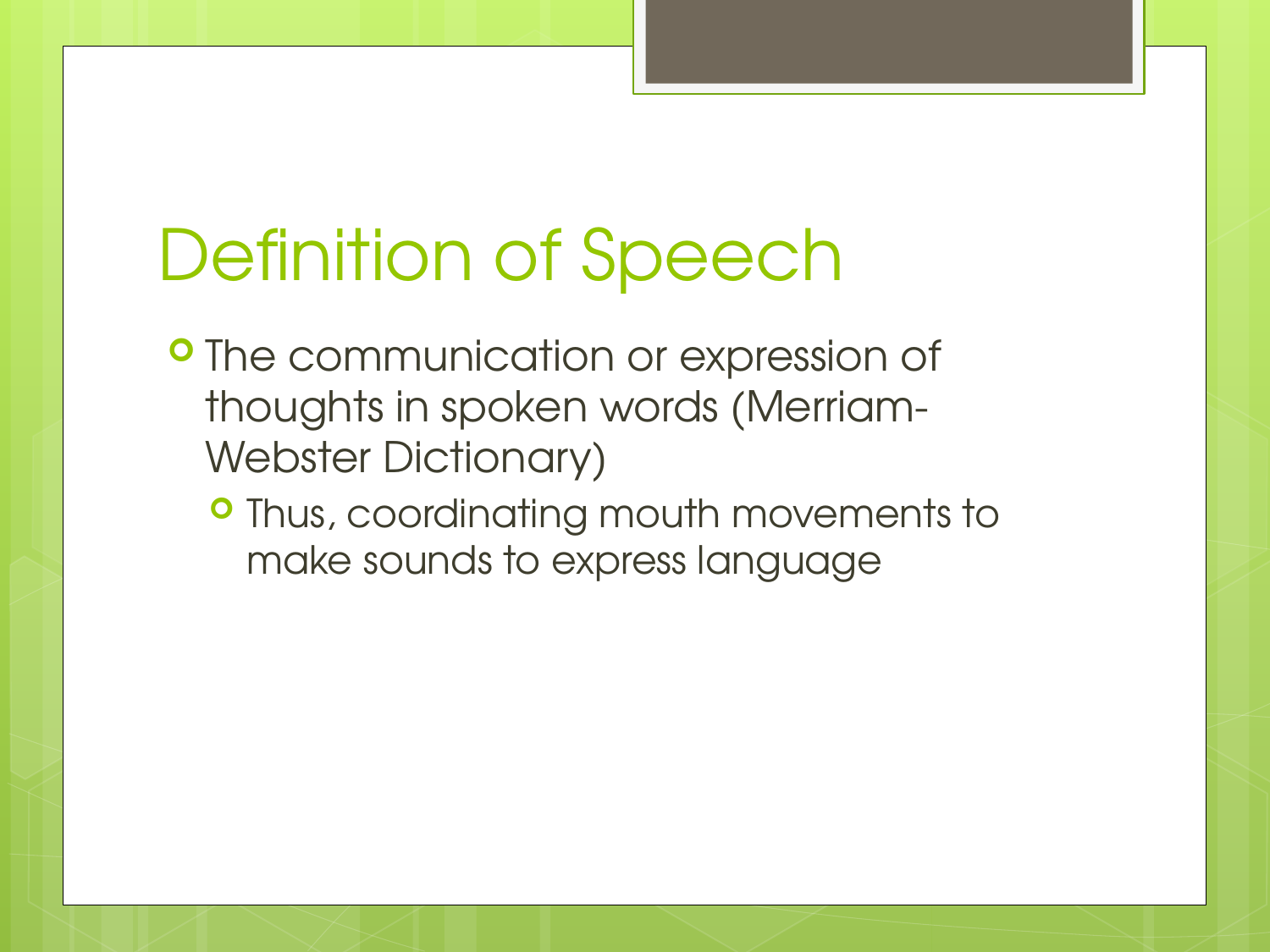

# Definition of Speech
The communication or expression of thoughts in spoken words (Merriam-Webster Dictionary)
Thus, coordinating mouth movements to make sounds to express language